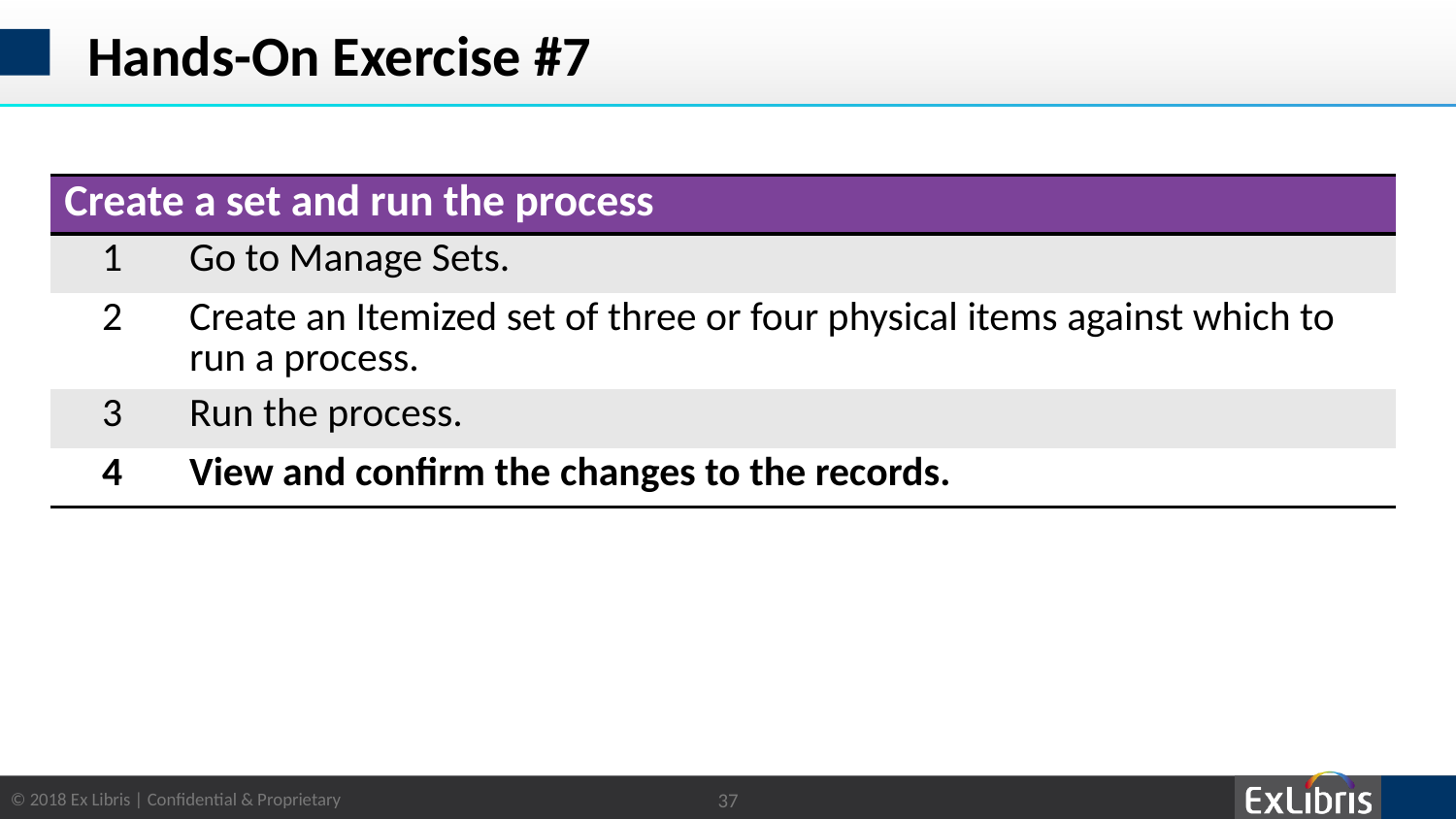

# Hands-On Exercise #7
| Create a set and run the process |  |
| --- | --- |
| 1 | Go to Manage Sets. |
| 2 | Create an Itemized set of three or four physical items against which to run a process. |
| 3 | Run the process. |
| 4 | View and confirm the changes to the records. |
37